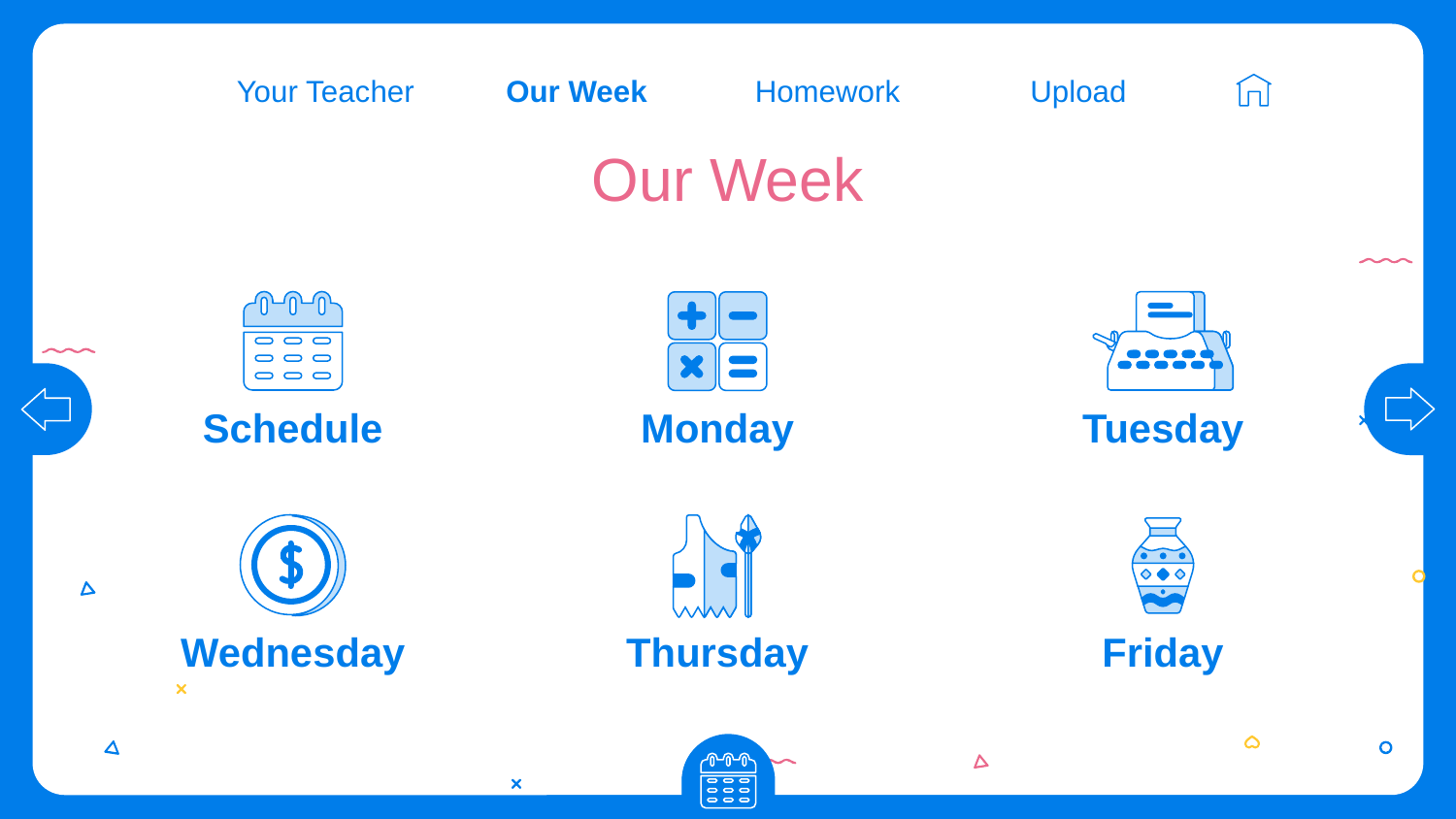

Our Week
Homework
Upload
Your Teacher

# Our Week

Monday
Schedule
Tuesday

Wednesday
Thursday
Friday